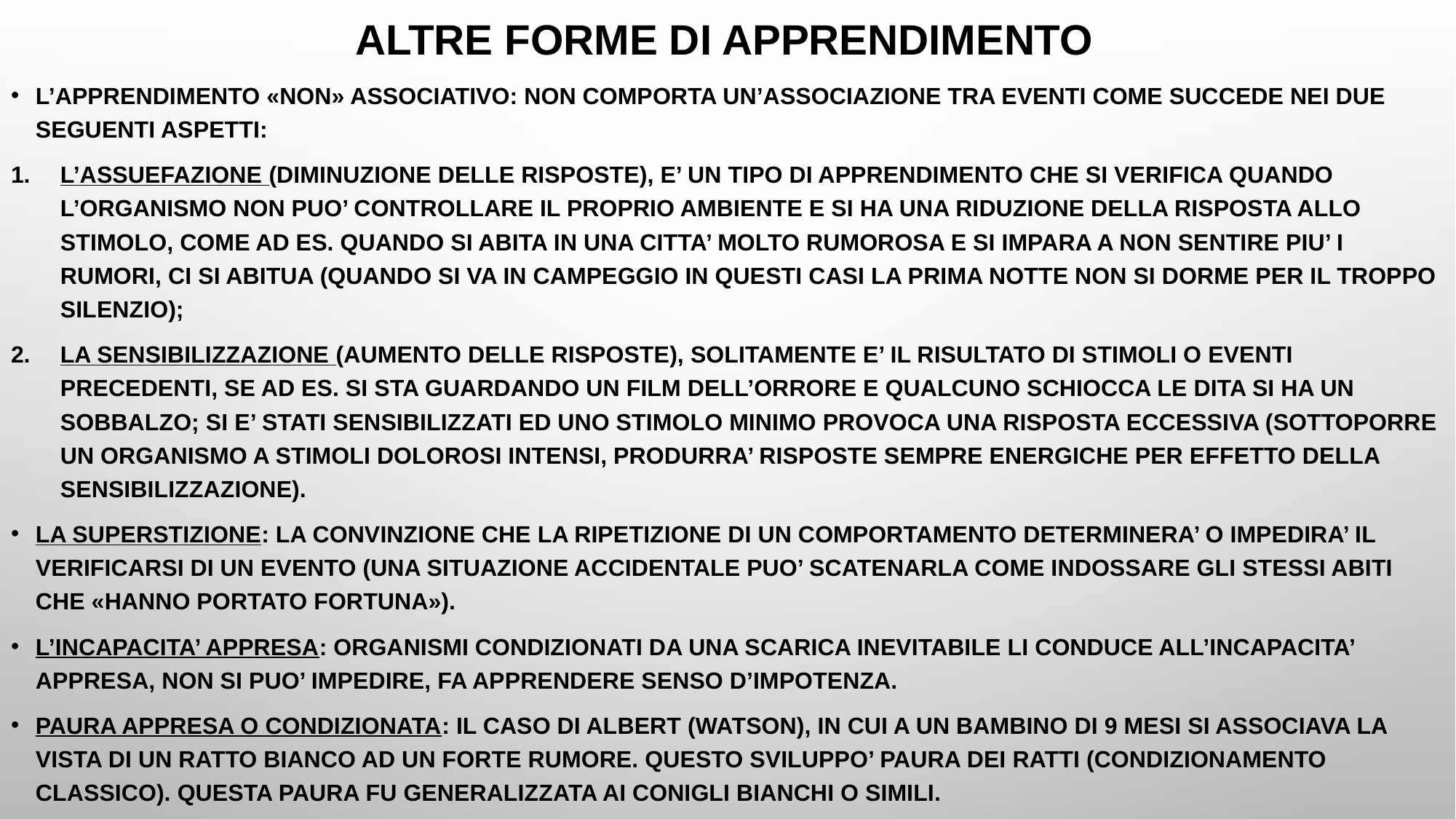

# ALTRE FORME DI APPRENDIMENTO
L’APPRENDIMENTO «NON» ASSOCIATIVO: NON COMPORTA UN’ASSOCIAZIONE TRA EVENTI COME SUCCEDE NEI DUE SEGUENTI ASPETTI:
L’ASSUEFAZIONE (DIMINUZIONE DELLE RISPOSTE), E’ UN TIPO DI APPRENDIMENTO CHE SI VERIFICA QUANDO L’ORGANISMO NON PUO’ CONTROLLARE IL PROPRIO AMBIENTE E SI HA UNA RIDUZIONE DELLA RISPOSTA ALLO STIMOLO, COME AD ES. QUANDO SI ABITA IN UNA CITTA’ MOLTO RUMOROSA E SI IMPARA A NON SENTIRE PIU’ I RUMORI, CI SI ABITUA (QUANDO SI VA IN CAMPEGGIO IN QUESTI CASI LA PRIMA NOTTE NON SI DORME PER IL TROPPO SILENZIO);
LA SENSIBILIZZAZIONE (AUMENTO DELLE RISPOSTE), SOLITAMENTE E’ IL RISULTATO DI STIMOLI O EVENTI PRECEDENTI, SE AD ES. SI STA GUARDANDO UN FILM DELL’ORRORE E QUALCUNO SCHIOCCA LE DITA SI HA UN SOBBALZO; SI E’ STATI SENSIBILIZZATI ED UNO STIMOLO MINIMO PROVOCA UNA RISPOSTA ECCESSIVA (SOTTOPORRE UN ORGANISMO A STIMOLI DOLOROSI INTENSI, PRODURRA’ RISPOSTE SEMPRE ENERGICHE PER EFFETTO DELLA SENSIBILIZZAZIONE).
LA SUPERSTIZIONE: LA CONVINZIONE CHE LA RIPETIZIONE DI UN COMPORTAMENTO DETERMINERA’ O IMPEDIRA’ IL VERIFICARSI DI UN EVENTO (UNA SITUAZIONE ACCIDENTALE PUO’ SCATENARLA COME INDOSSARE GLI STESSI ABITI CHE «HANNO PORTATO FORTUNA»).
L’INCAPACITA’ APPRESA: ORGANISMI CONDIZIONATI DA UNA SCARICA INEVITABILE LI CONDUCE ALL’INCAPACITA’ APPRESA, NON SI PUO’ IMPEDIRE, FA APPRENDERE SENSO D’IMPOTENZA.
PAURA APPRESA O CONDIZIONATA: IL CASO DI ALBERT (WATSON), IN CUI A UN BAMBINO DI 9 MESI SI ASSOCIAVA LA VISTA DI UN RATTO BIANCO AD UN FORTE RUMORE. QUESTO SVILUPPO’ PAURA DEI RATTI (CONDIZIONAMENTO CLASSICO). QUESTA PAURA FU GENERALIZZATA AI CONIGLI BIANCHI O SIMILI.